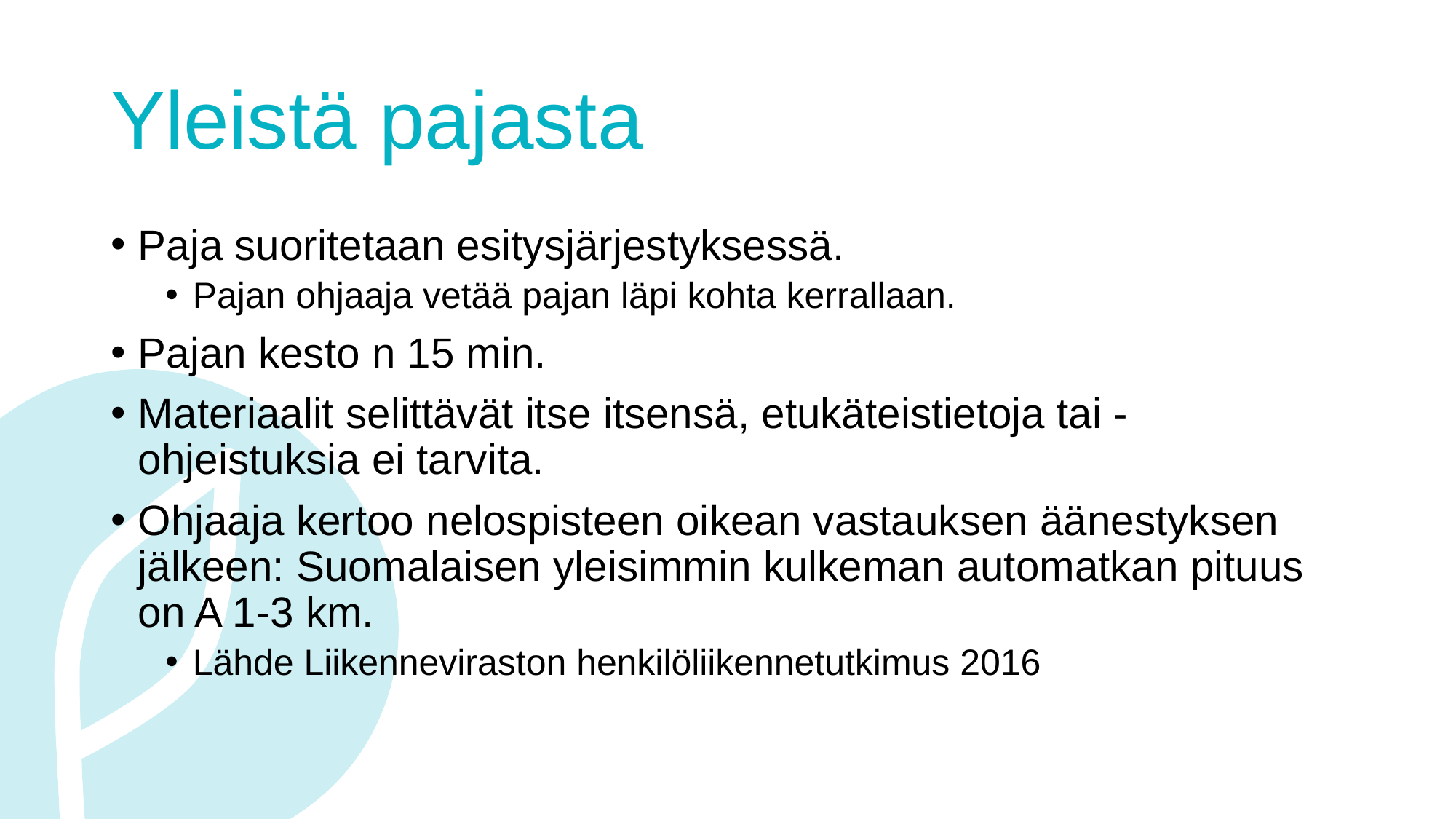

# Yleistä pajasta
Paja suoritetaan esitysjärjestyksessä.
Pajan ohjaaja vetää pajan läpi kohta kerrallaan.
Pajan kesto n 15 min.
Materiaalit selittävät itse itsensä, etukäteistietoja tai -ohjeistuksia ei tarvita.
Ohjaaja kertoo nelospisteen oikean vastauksen äänestyksen jälkeen: Suomalaisen yleisimmin kulkeman automatkan pituus on A 1-3 km.
Lähde Liikenneviraston henkilöliikennetutkimus 2016